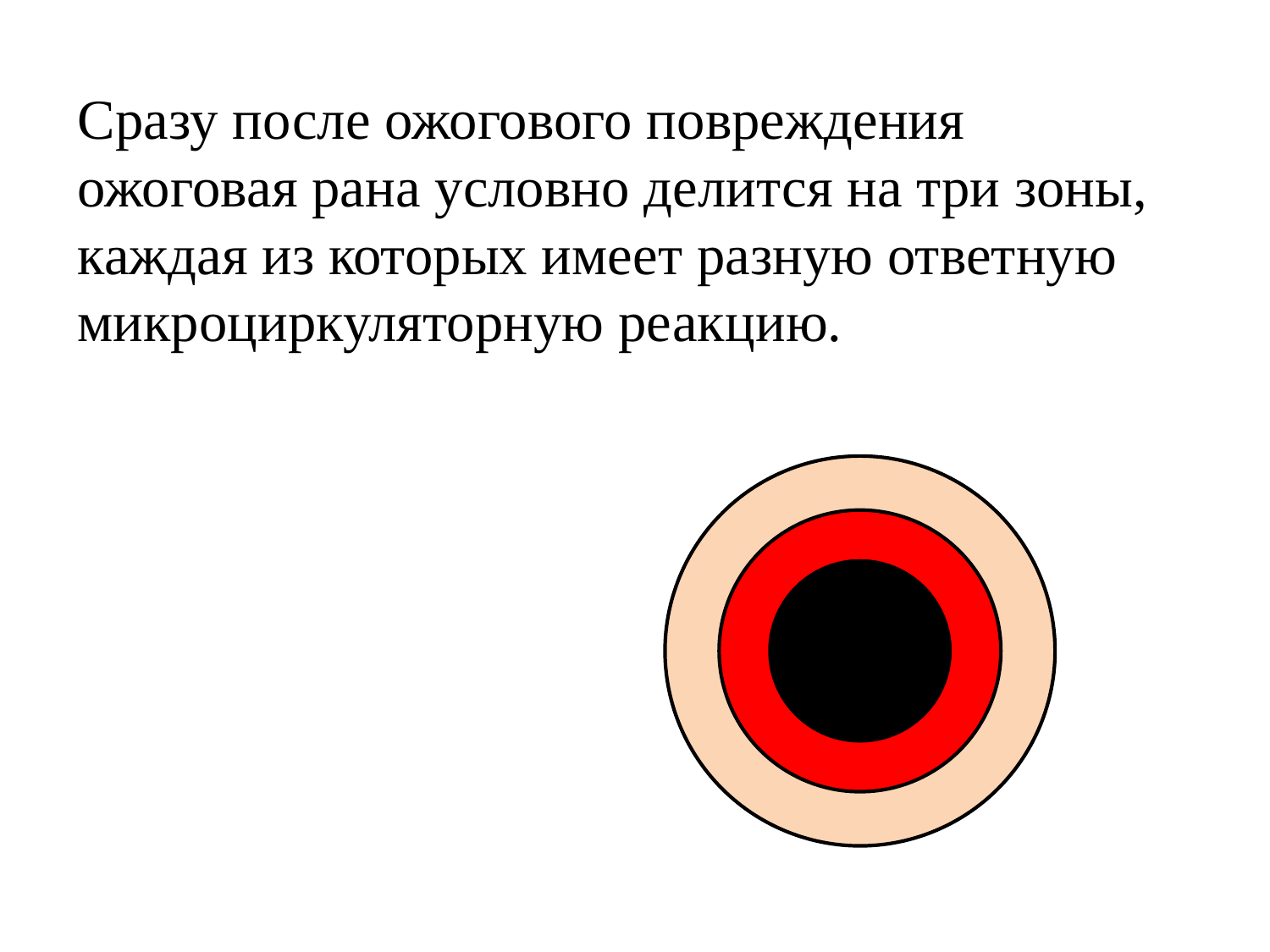

Сразу после ожогового повреждения ожоговая рана условно делится на три зоны, каждая из которых имеет разную ответную микроциркуляторную реакцию.